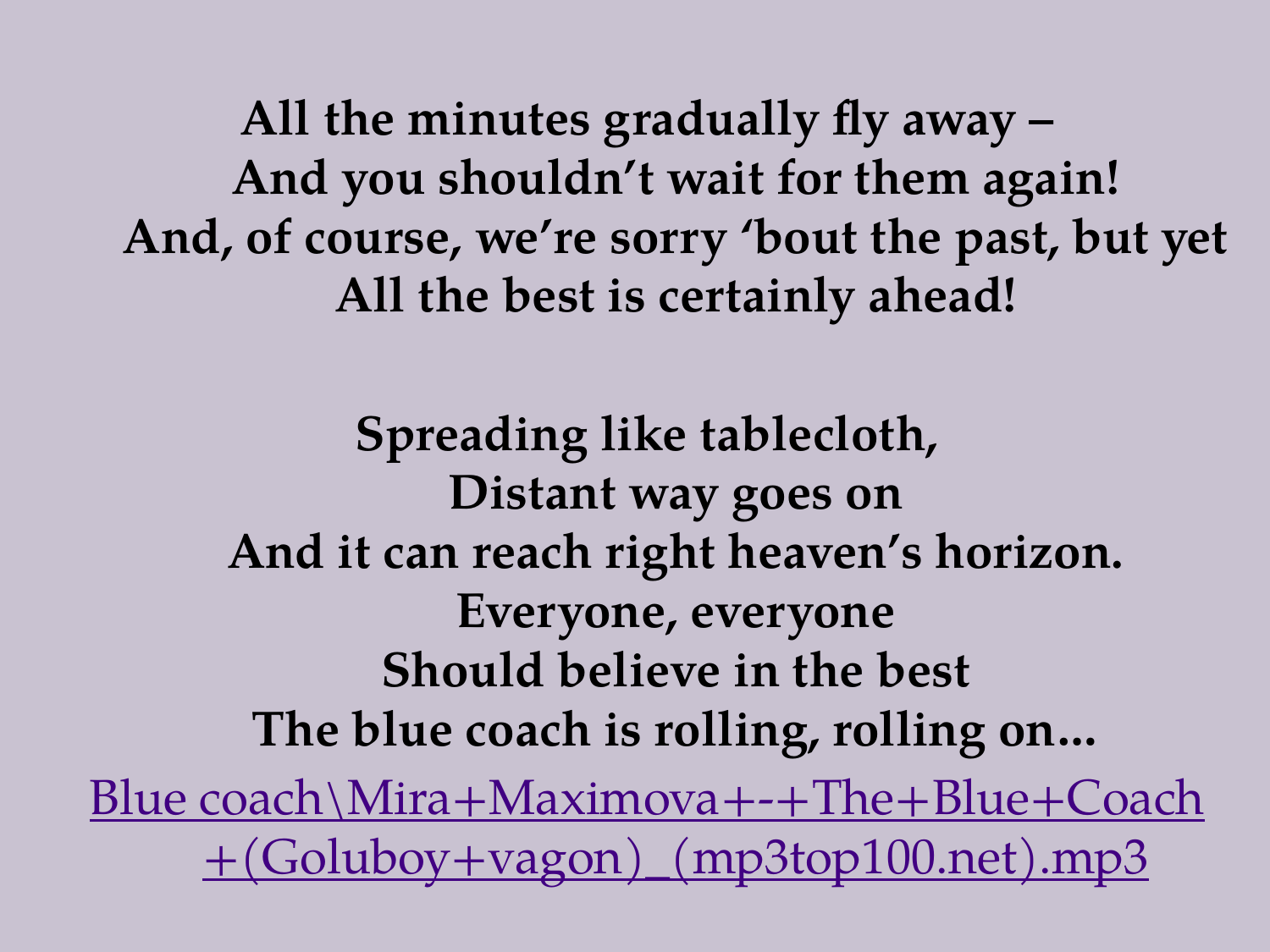

#
All the minutes gradually fly away –
And you shouldn’t wait for them again!
And, of course, we’re sorry ‘bout the past, but yet
All the best is certainly ahead!

Spreading like tablecloth,
Distant way goes on
And it can reach right heaven’s horizon.
Everyone, everyone
Should believe in the best
The blue coach is rolling, rolling on…
Blue coach\Mira+Maximova+-+The+Blue+Coach+(Goluboy+vagon)_(mp3top100.net).mp3